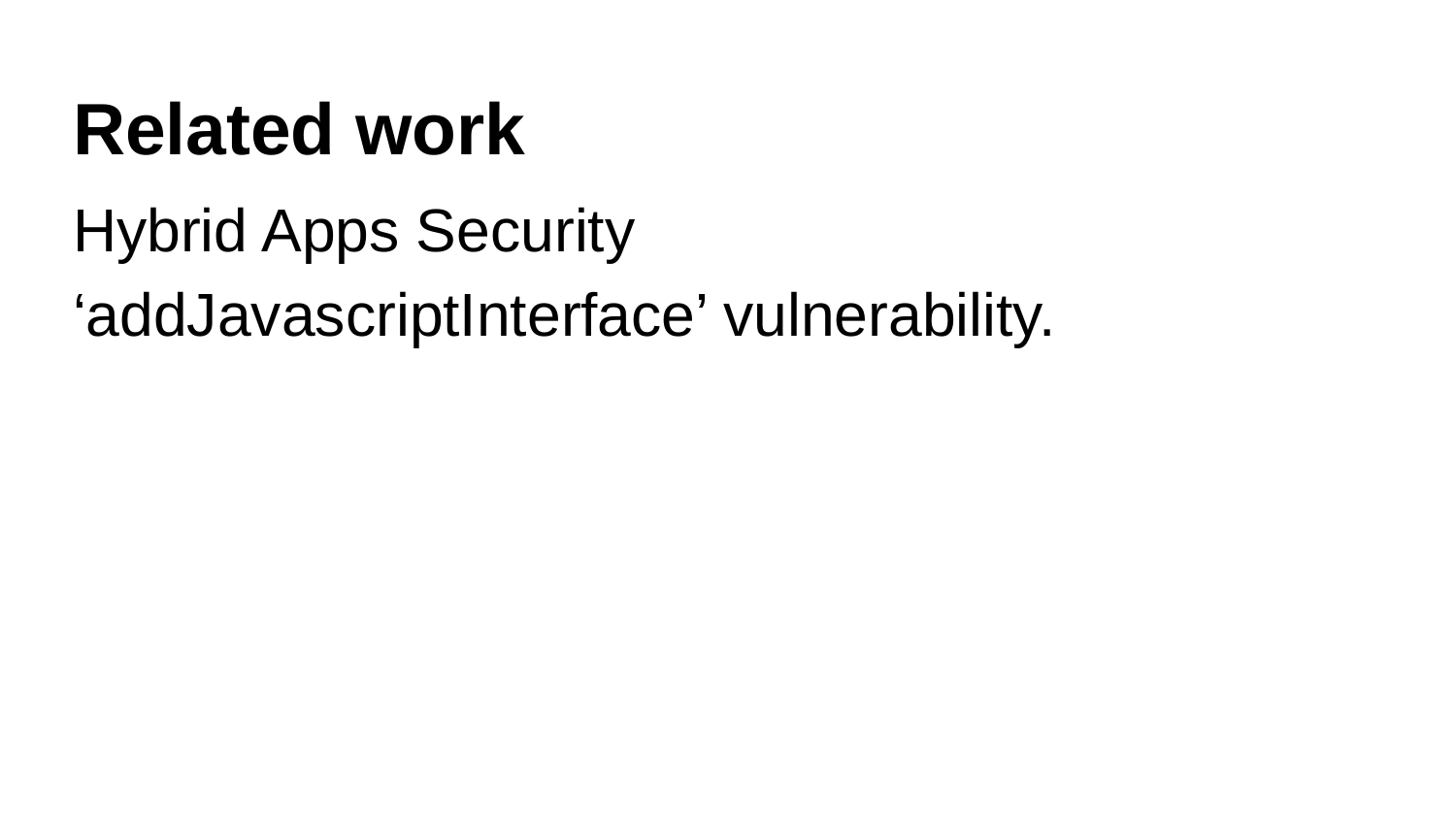

# Related work
Hybrid Apps Security
‘addJavascriptInterface’ vulnerability.